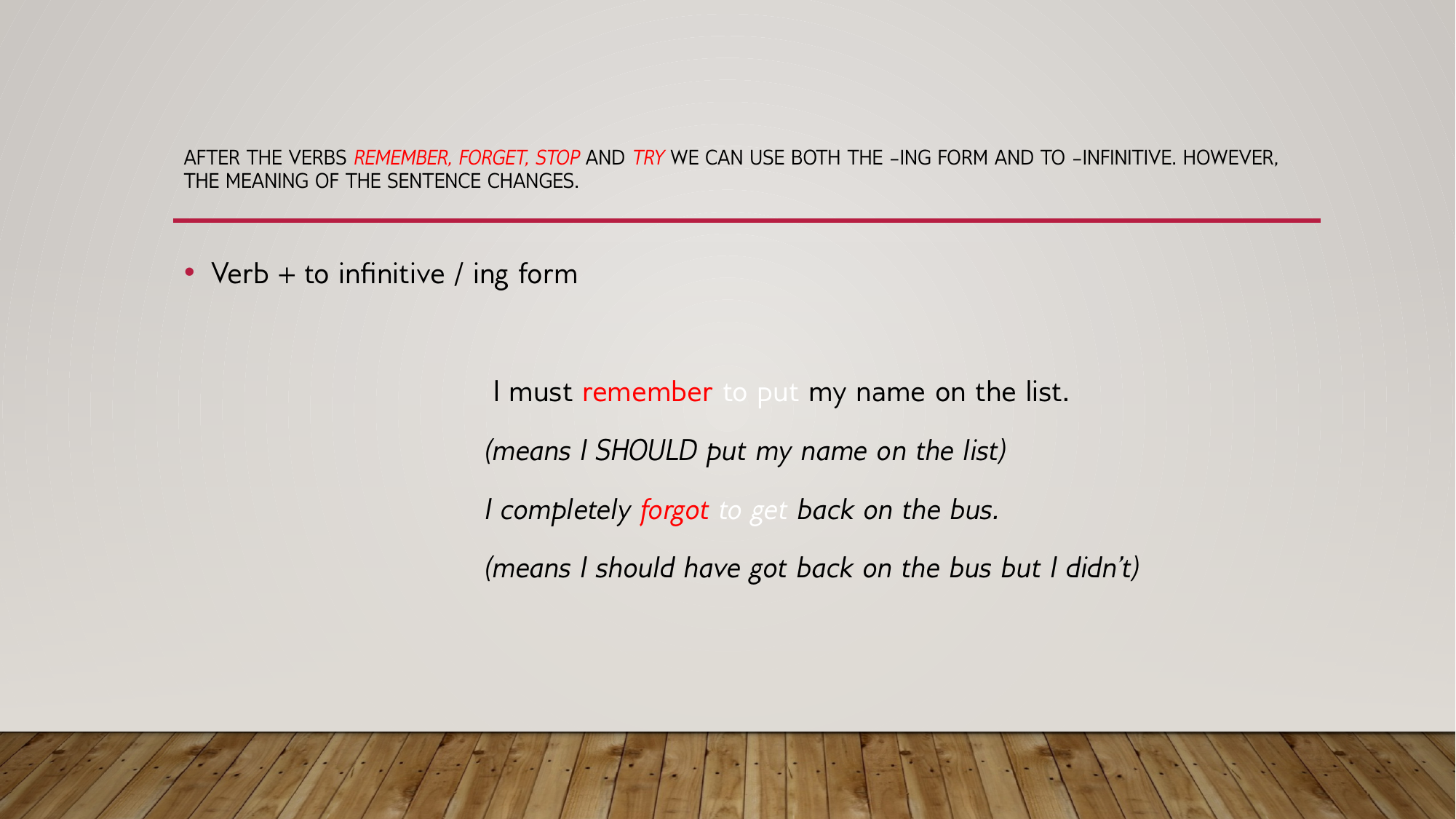

# After the verbs remember, forget, stop and try we can use both the –ing form and to –infinitive. However, the meaning of the sentence changes.
Verb + to infinitive / ing form

                                  I must remember to put my name on the list.
                                 (means I SHOULD put my name on the list)
                                 I completely forgot to get back on the bus.
                                 (means I should have got back on the bus but I didn’t)